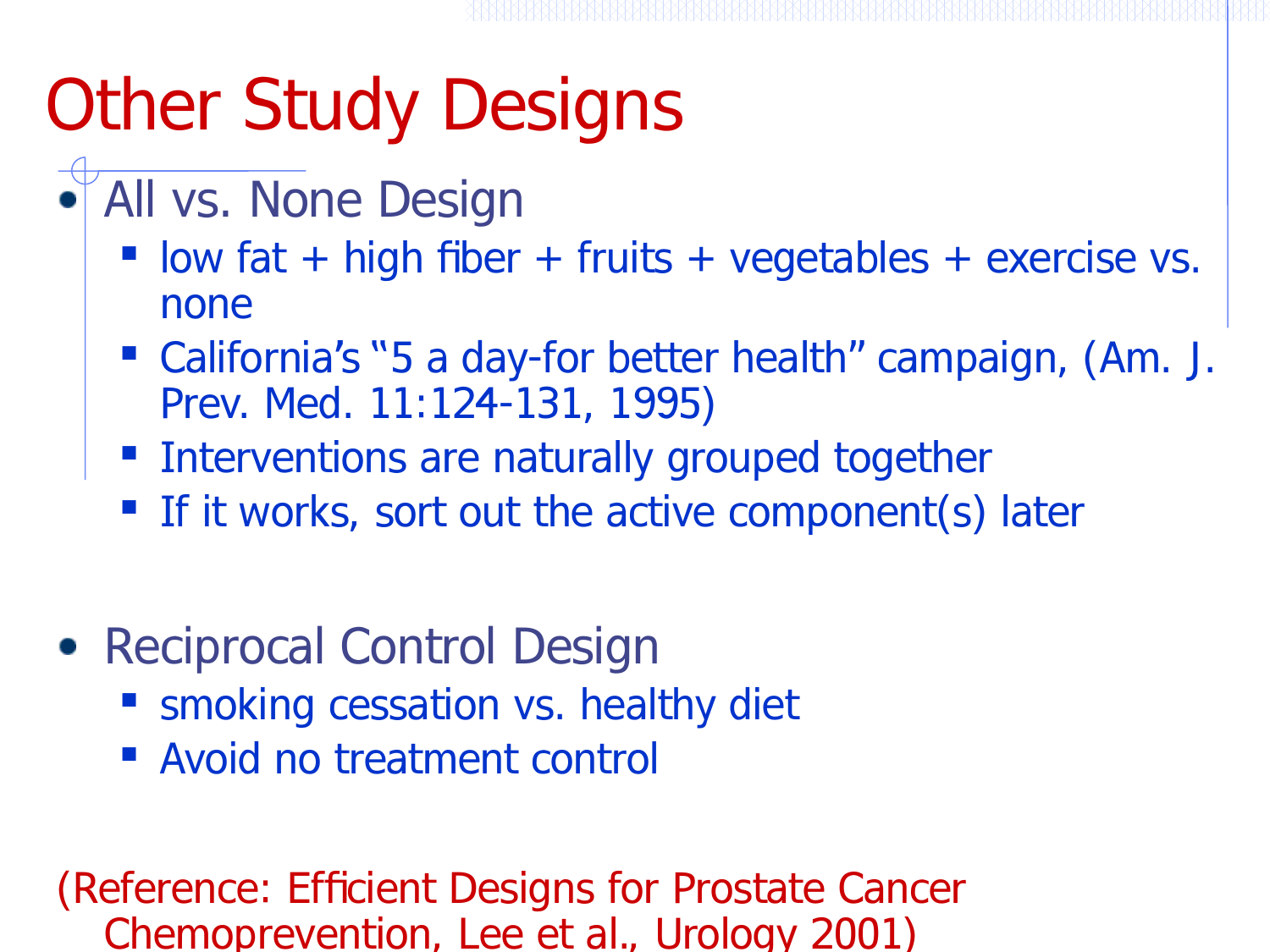

# Other Study Designs
All vs. None Design
low fat + high fiber + fruits + vegetables + exercise vs. none
California’s “5 a day-for better health” campaign, (Am. J. Prev. Med. 11:124-131, 1995)
Interventions are naturally grouped together
If it works, sort out the active component(s) later

Reciprocal Control Design
smoking cessation vs. healthy diet
Avoid no treatment control

(Reference: Efficient Designs for Prostate Cancer Chemoprevention, Lee et al., Urology 2001)